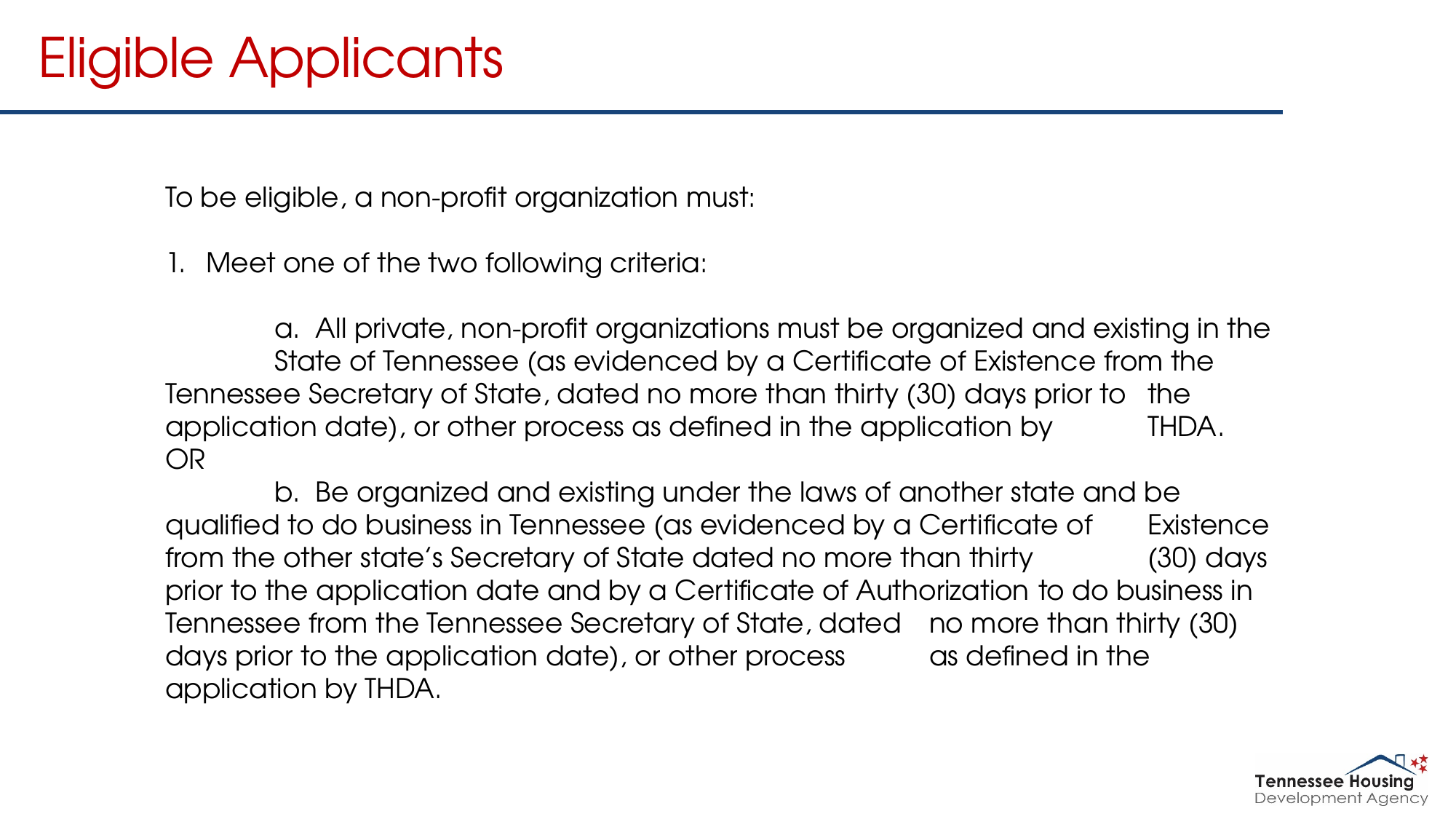

# Eligible Applicants

To be eligible, a non-profit organization must:

Meet one of the two following criteria:

	a.  All private, non-profit organizations must be organized and existing in the 	State of Tennessee (as evidenced by a Certificate of Existence from the 	Tennessee Secretary of State, dated no more than thirty (30) days prior to 	the application date), or other process as defined in the application by 	THDA.
OR
	b.  Be organized and existing under the laws of another state and be 	qualified to do business in Tennessee (as evidenced by a Certificate of 	Existence from the other state’s Secretary of State dated no more than thirty 	(30) days prior to the application date and by a Certificate of Authorization 	to do business in Tennessee from the Tennessee Secretary of State, dated 	no more than thirty (30) days prior to the application date), or other process 	as defined in the application by THDA.